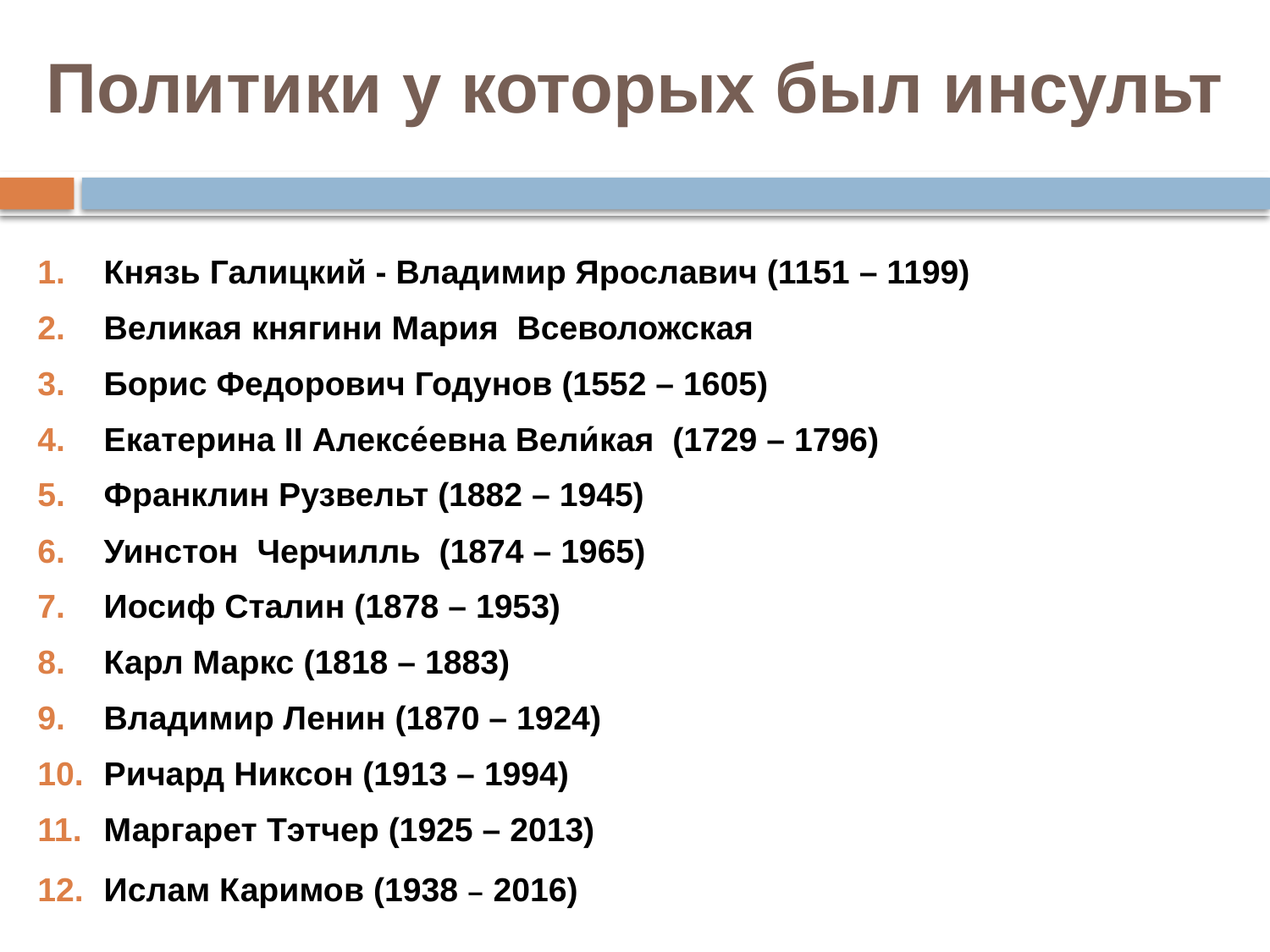

# Политики у которых был инсульт
Князь Галицкий - Владимир Ярославич (1151 – 1199)
Великая княгини Мария  Всеволожская
Борис Федорович Годунов (1552 – 1605)
Екатерина II Алексе́евна Вели́кая  (1729 – 1796)
Франклин Рузвельт (1882 – 1945)
Уинстон  Черчилль  (1874 – 1965)
Иосиф Сталин (1878 – 1953)
Карл Маркс (1818 – 1883)
Владимир Ленин (1870 – 1924)
Ричард Никсон (1913 – 1994)
Маргарет Тэтчер (1925 – 2013)
Ислам Каримов (1938 – 2016)